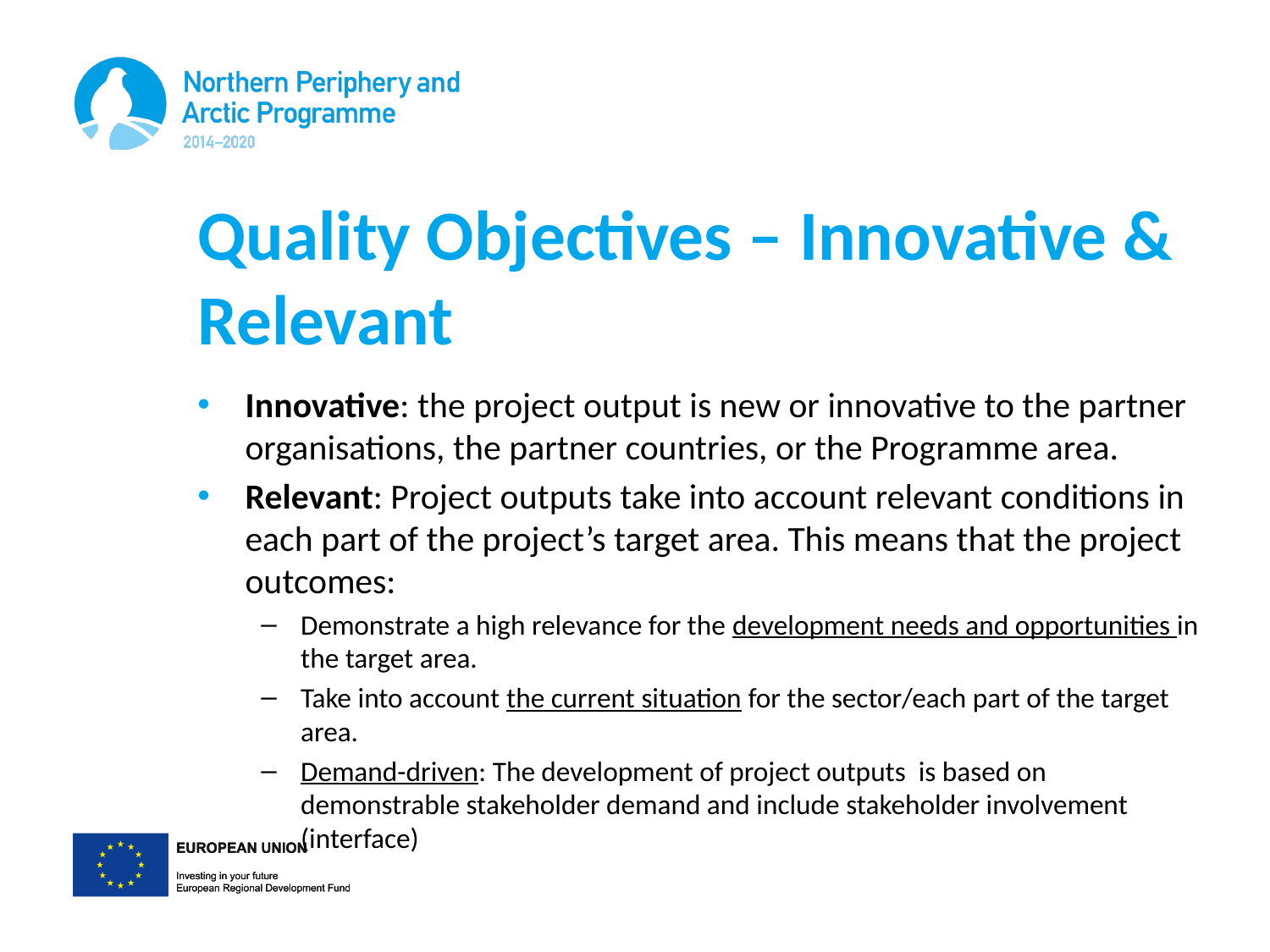

# Quality Objectives – Innovative & Relevant
Innovative: the project output is new or innovative to the partner organisations, the partner countries, or the Programme area.
Relevant: Project outputs take into account relevant conditions in each part of the project’s target area. This means that the project outcomes:
Demonstrate a high relevance for the development needs and opportunities in the target area.
Take into account the current situation for the sector/each part of the target area.
Demand-driven: The development of project outputs  is based on demonstrable stakeholder demand and include stakeholder involvement (interface)